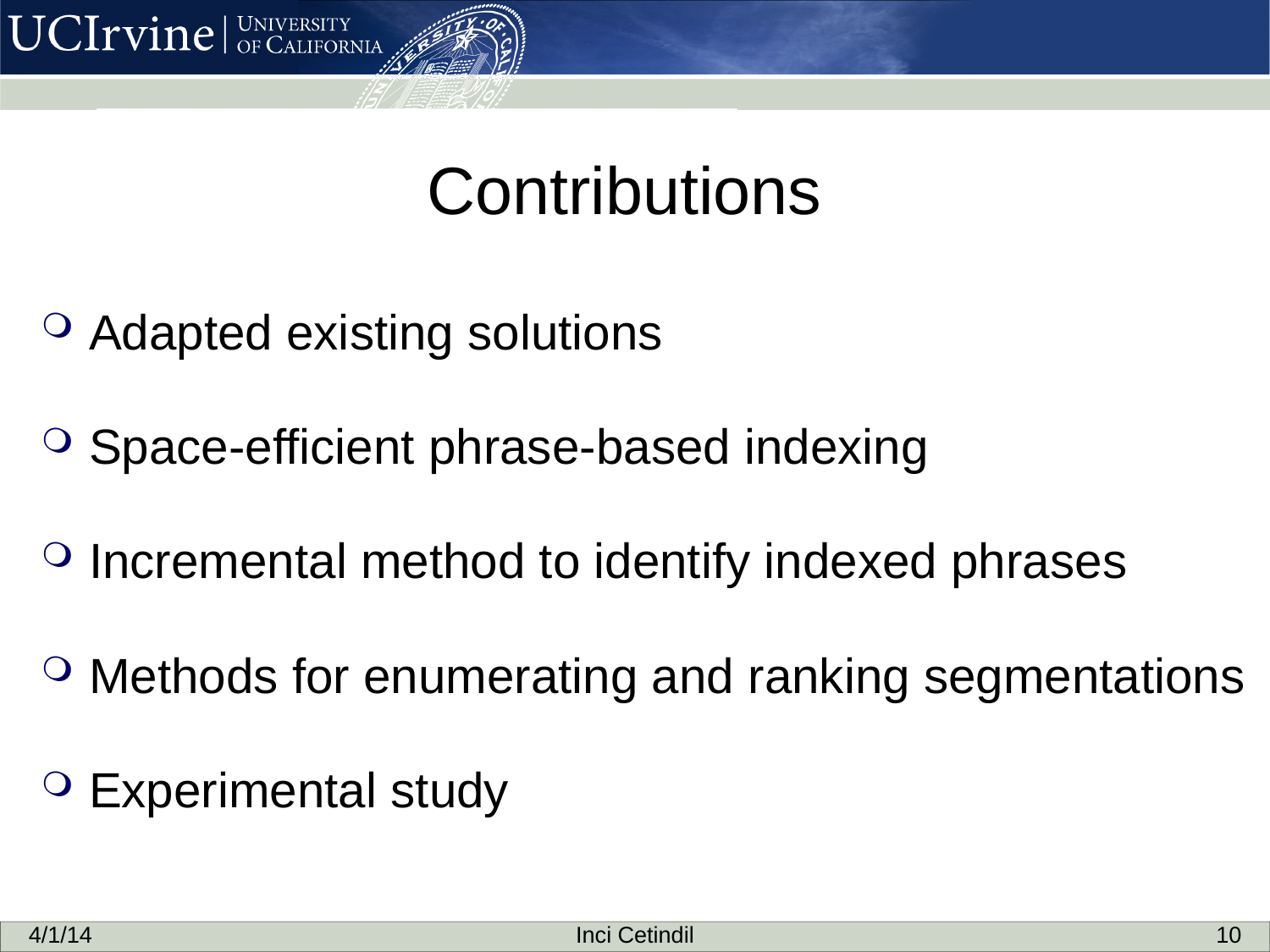

# Contributions
Adapted existing solutions

Space-efficient phrase-based indexing

Incremental method to identify indexed phrases

Methods for enumerating and ranking segmentations

Experimental study

4/1/14
Inci Cetindil
10